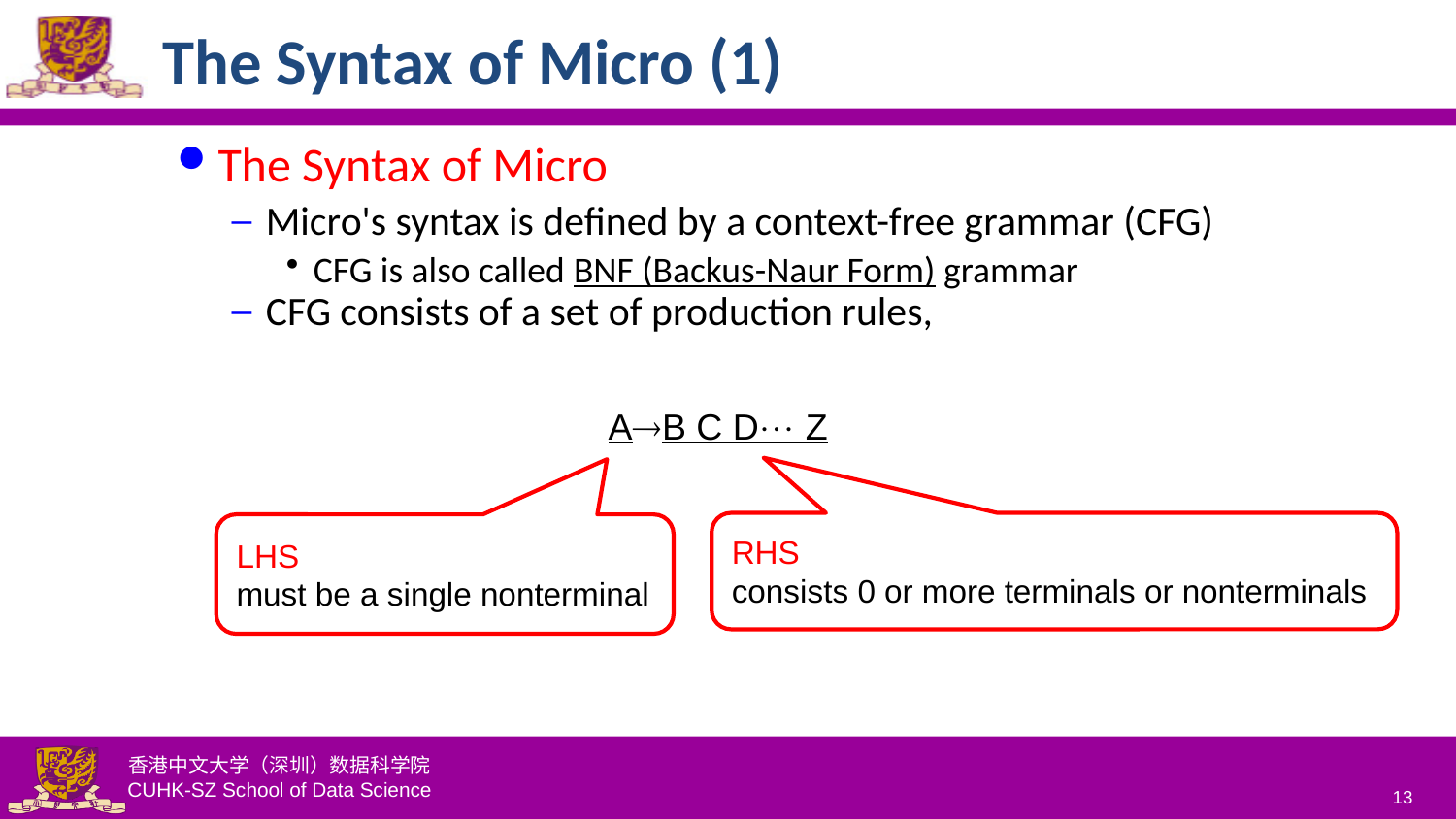

# The Syntax of Micro (1)
The Syntax of Micro
Micro's syntax is defined by a context-free grammar (CFG)
CFG is also called BNF (Backus-Naur Form) grammar
CFG consists of a set of production rules,

A→B C D… Z
RHS
consists 0 or more terminals or nonterminals
LHS
must be a single nonterminal
13